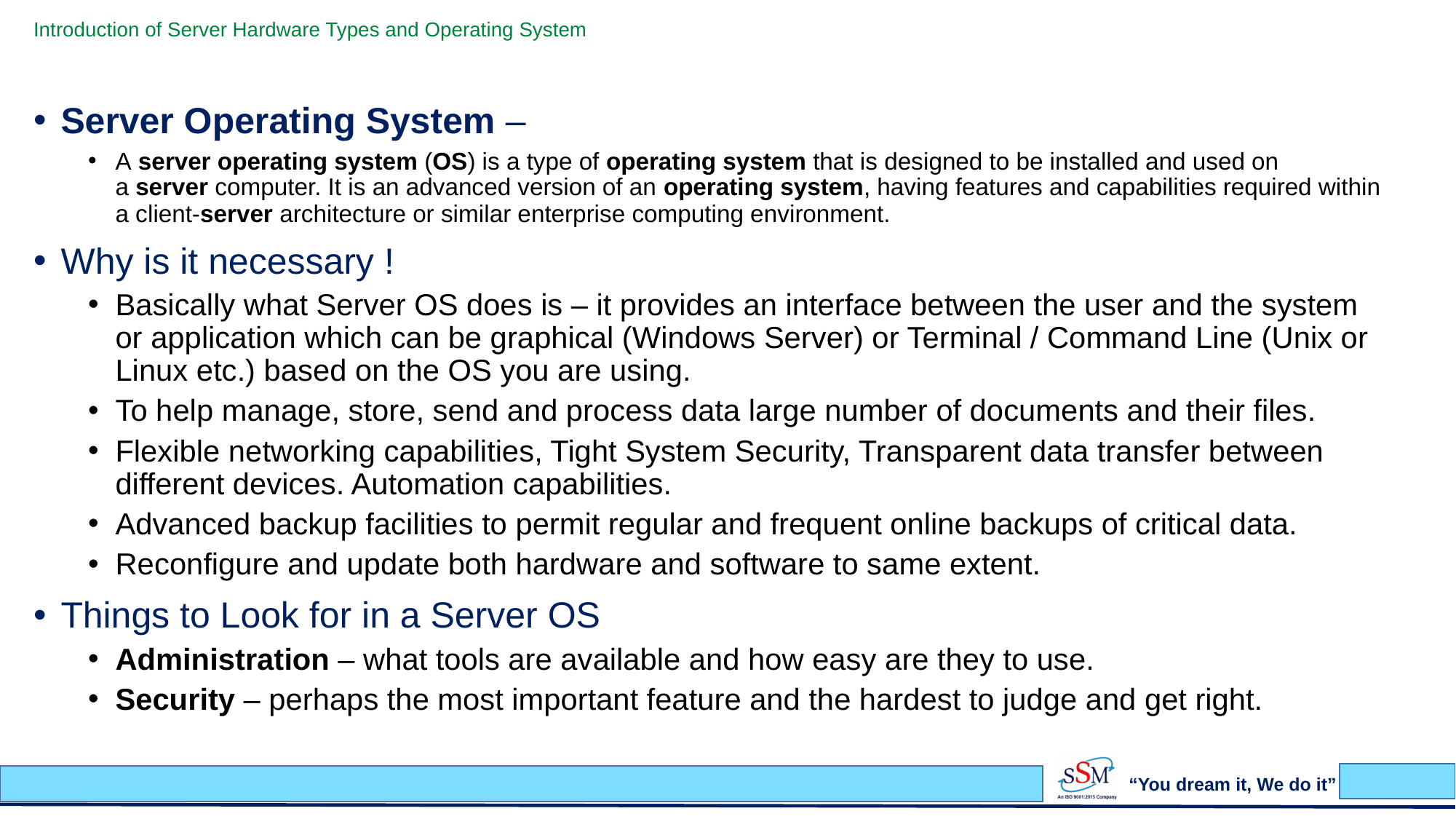

# Introduction of Server Hardware Types and Operating System
Server Operating System –
A server operating system (OS) is a type of operating system that is designed to be installed and used on a server computer. It is an advanced version of an operating system, having features and capabilities required within a client-server architecture or similar enterprise computing environment.
Why is it necessary !
Basically what Server OS does is – it provides an interface between the user and the system or application which can be graphical (Windows Server) or Terminal / Command Line (Unix or Linux etc.) based on the OS you are using.
To help manage, store, send and process data large number of documents and their files.
Flexible networking capabilities, Tight System Security, Transparent data transfer between different devices. Automation capabilities.
Advanced backup facilities to permit regular and frequent online backups of critical data.
Reconfigure and update both hardware and software to same extent.
Things to Look for in a Server OS
Administration – what tools are available and how easy are they to use.
Security – perhaps the most important feature and the hardest to judge and get right.